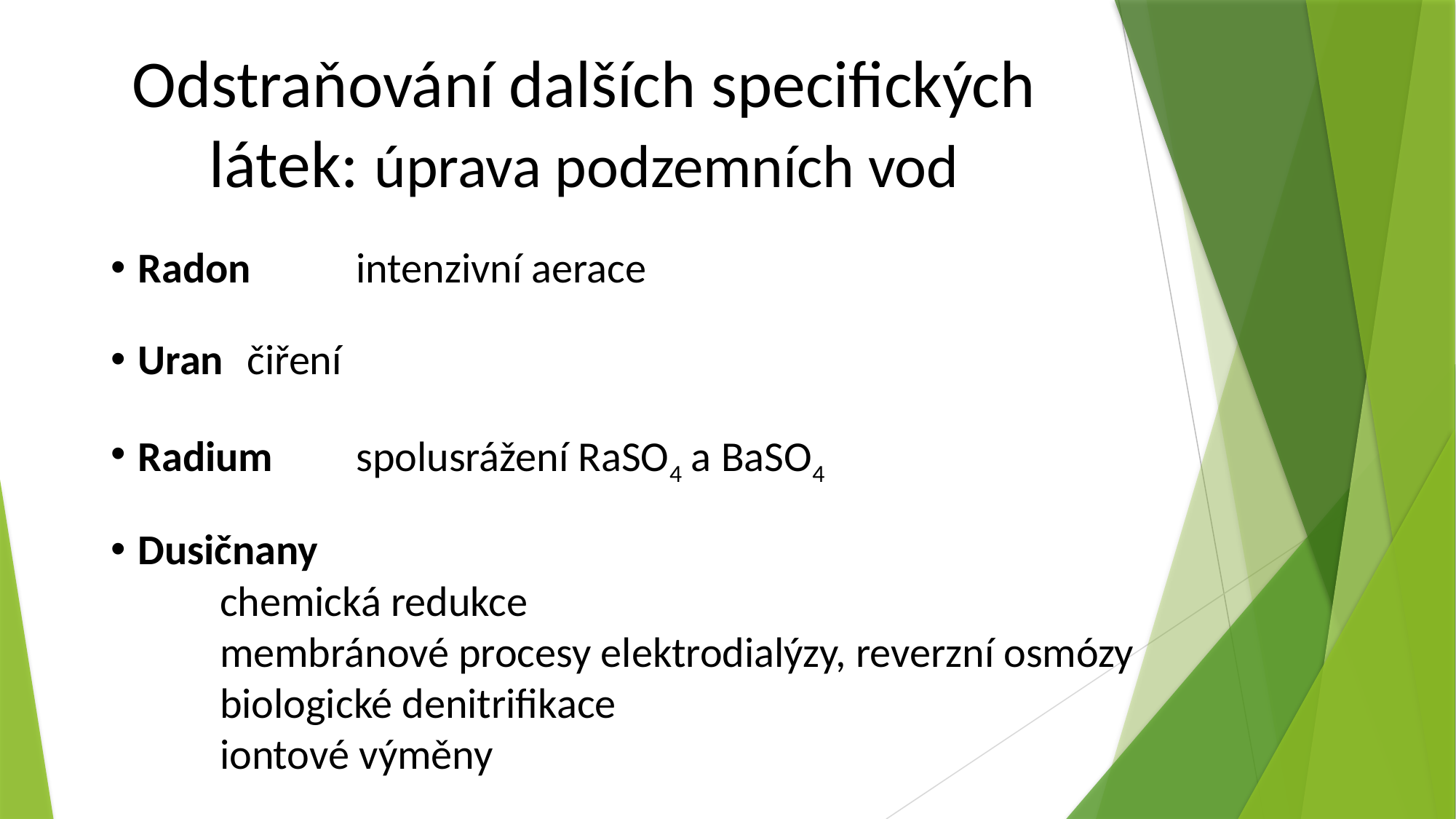

Odstraňování dalších specifických látek: úprava podzemních vod

Radon	intenzivní aerace

Uran	čiření

Radium	spolusrážení RaSO4 a BaSO4

Dusičnany
	chemická redukce
	membránové procesy elektrodialýzy, reverzní osmózy
	biologické denitrifikace
	iontové výměny